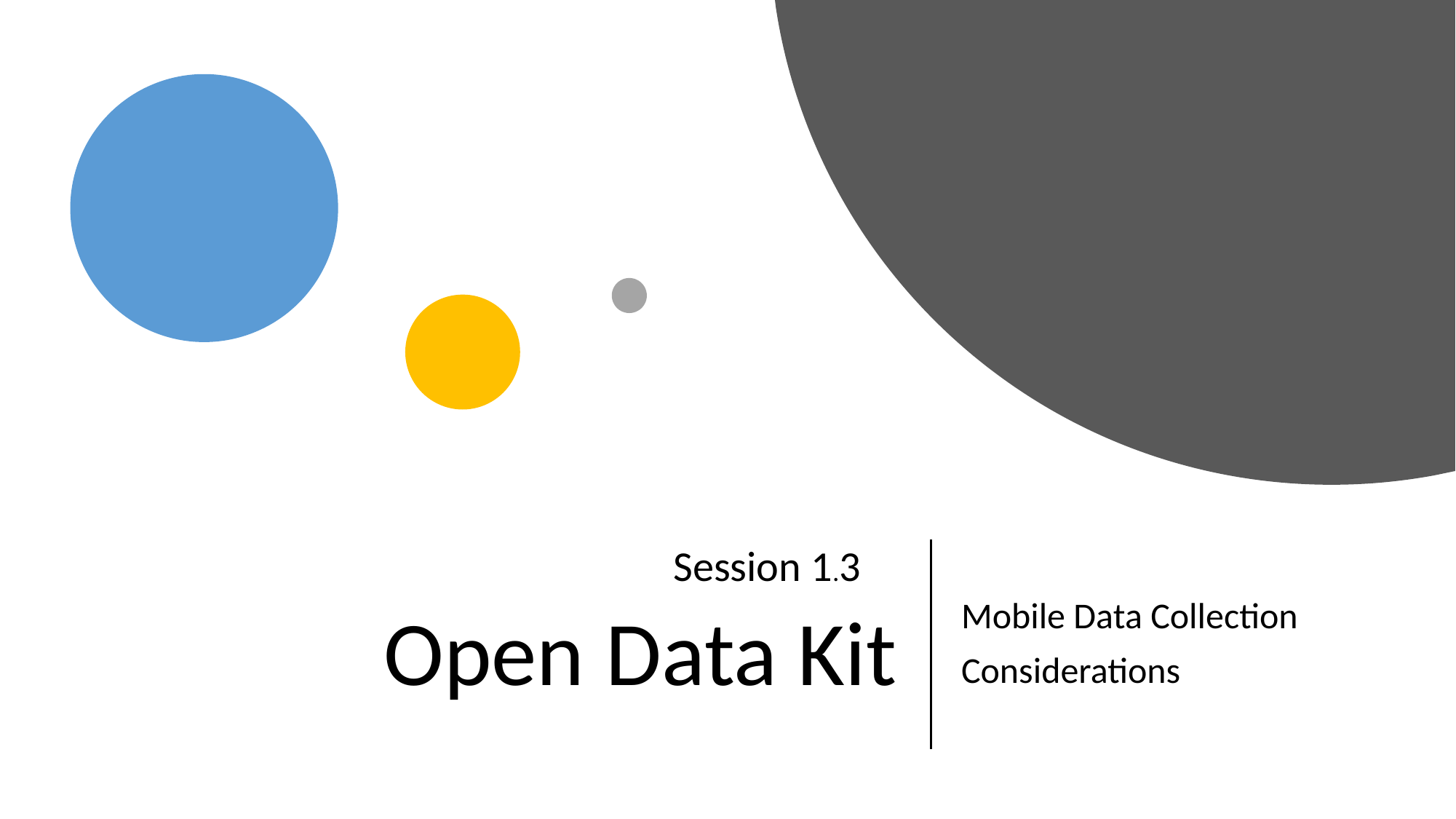

Session 1.3
Mobile Data Collection
Considerations
# Open Data Kit